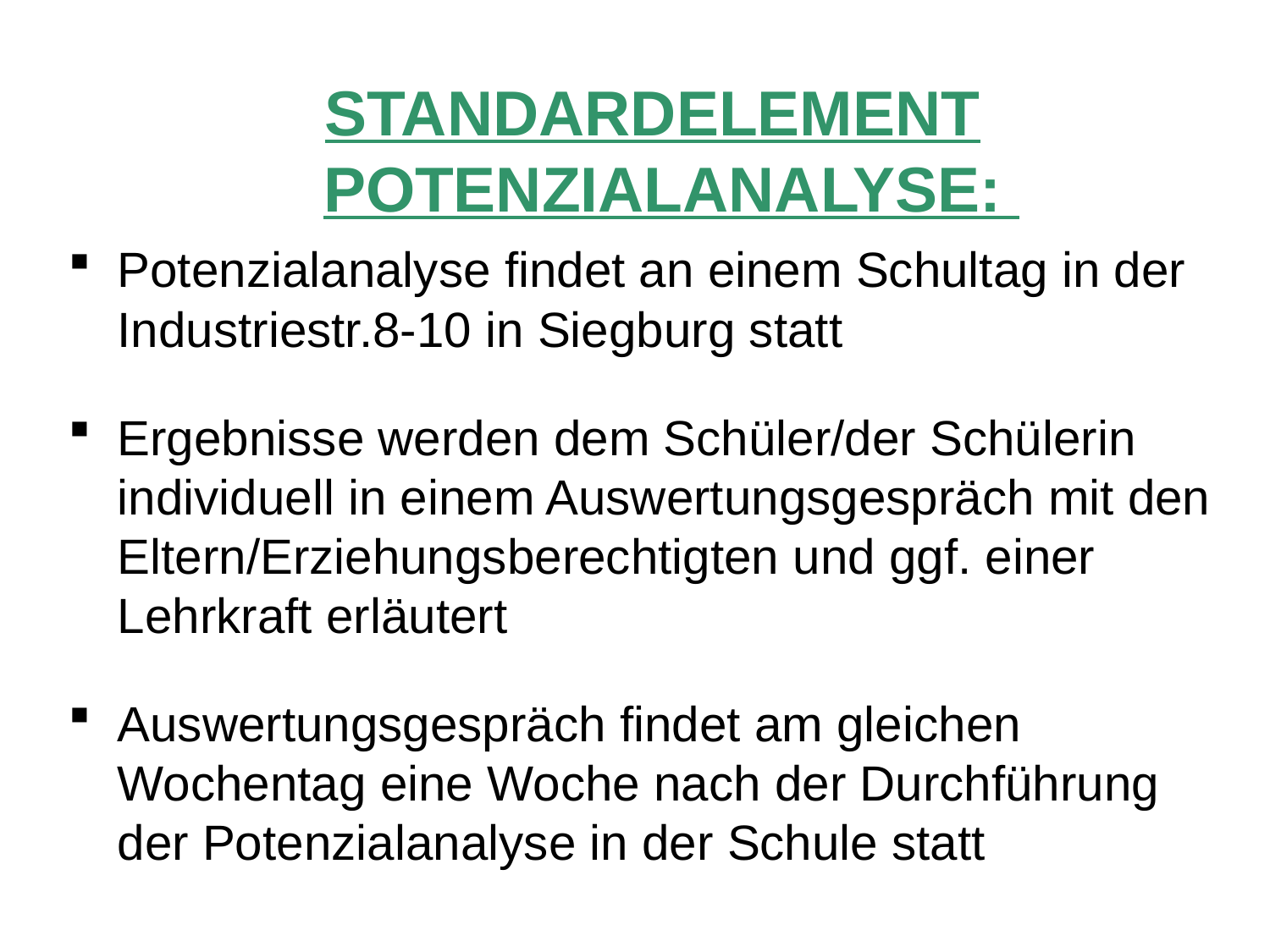

Standardelement Potenzialanalyse:

Potenzialanalyse findet an einem Schultag in der Industriestr.8-10 in Siegburg statt

Ergebnisse werden dem Schüler/der Schülerin individuell in einem Auswertungsgespräch mit den Eltern/Erziehungsberechtigten und ggf. einer Lehrkraft erläutert

Auswertungsgespräch findet am gleichen Wochentag eine Woche nach der Durchführung der Potenzialanalyse in der Schule statt